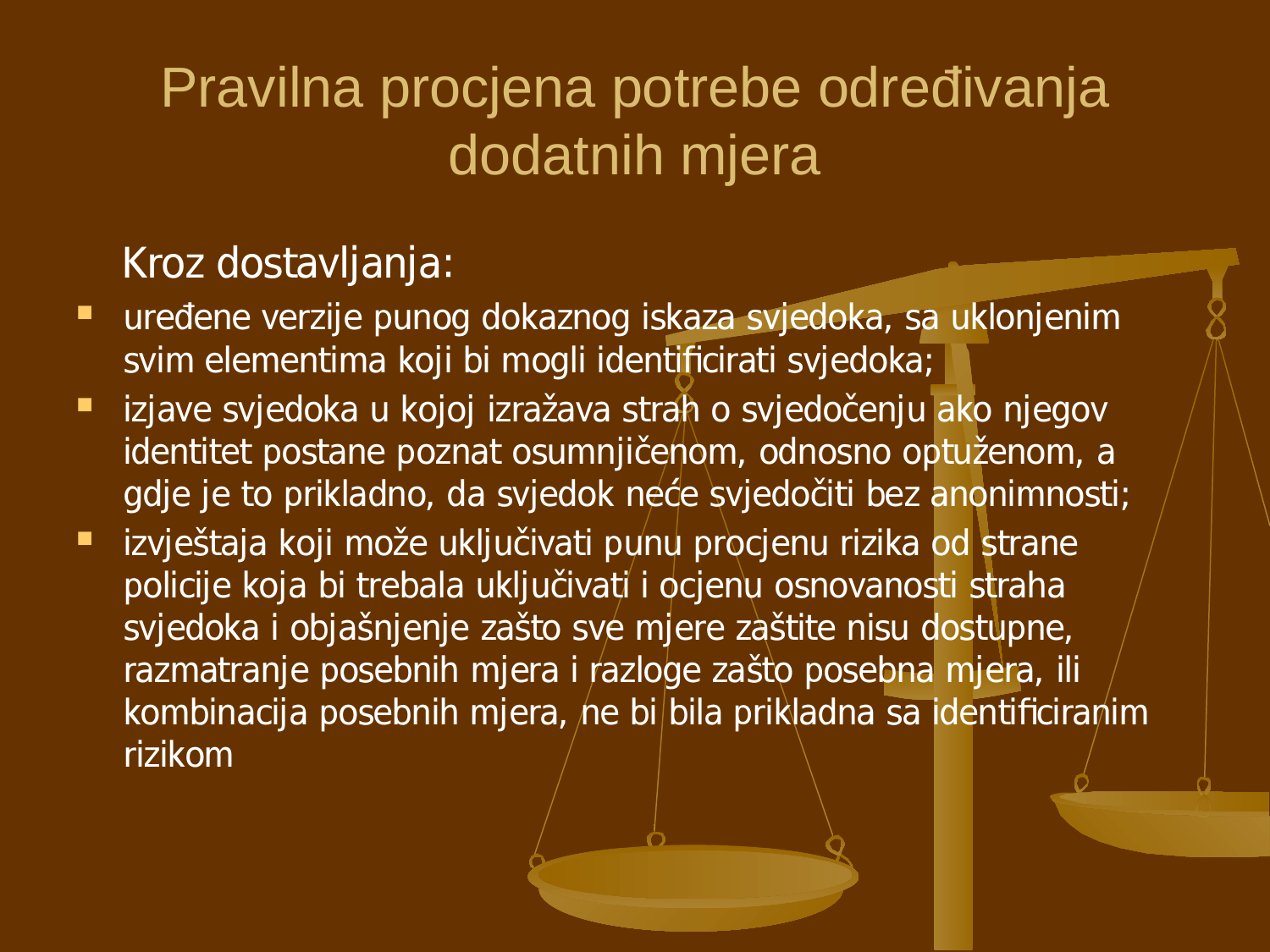

Pravilna procjena potrebe određivanja dodatnih mjera
   Kroz dostavljanja:
uređene verzije punog dokaznog iskaza svjedoka, sa uklonjenim svim elementima koji bi mogli identificirati svjedoka;
izjave svjedoka u kojoj izražava strah o svjedočenju ako njegov identitet postane poznat osumnjičenom, odnosno optuženom, a gdje je to prikladno, da svjedok neće svjedočiti bez anonimnosti;
izvještaja koji može uključivati punu procjenu rizika od strane policije koja bi trebala uključivati i ocjenu osnovanosti straha svjedoka i objašnjenje zašto sve mjere zaštite nisu dostupne, razmatranje posebnih mjera i razloge zašto posebna mjera, ili kombinacija posebnih mjera, ne bi bila prikladna sa identificiranim rizikom